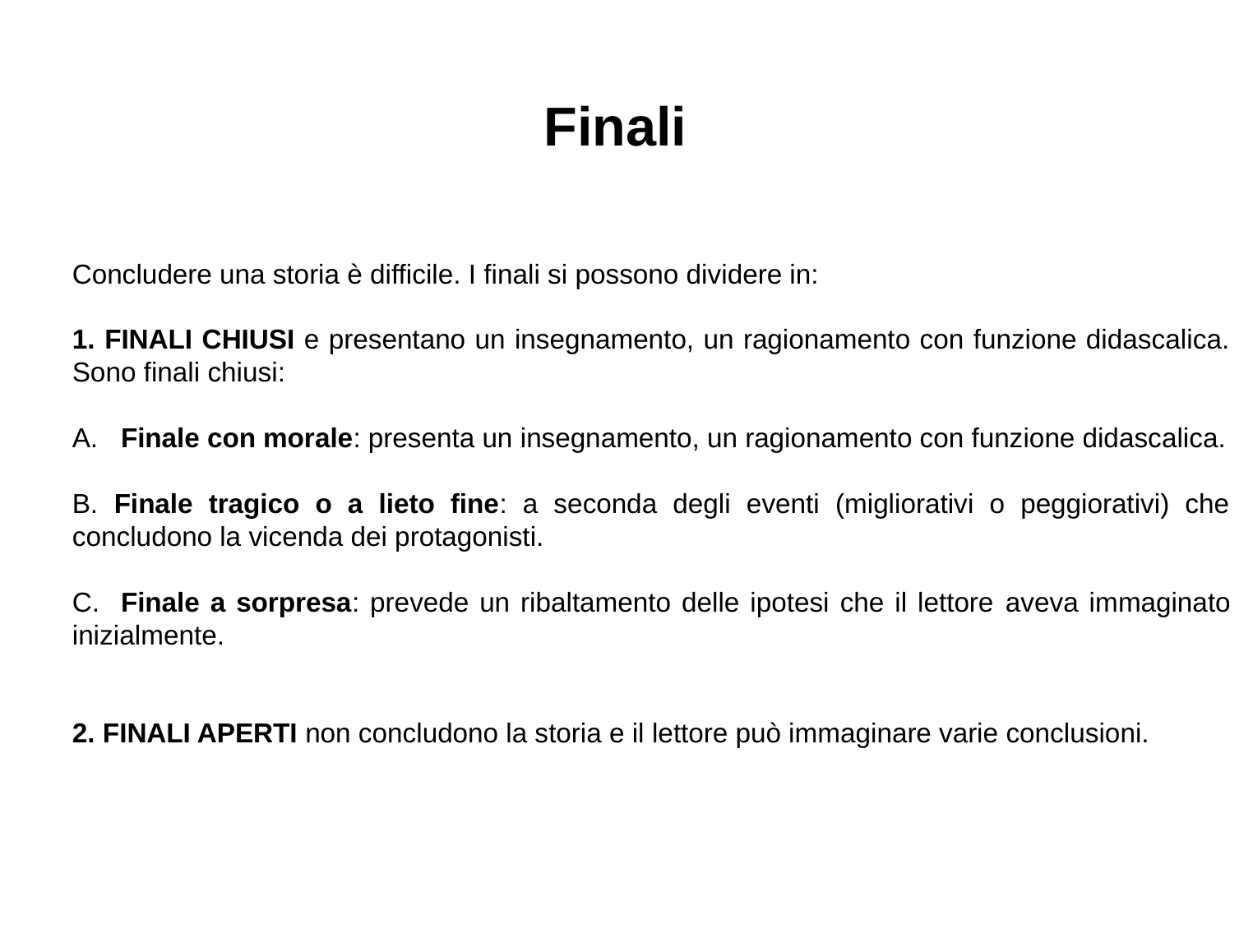

Finali
Concludere una storia è difficile. I finali si possono dividere in:

 FINALI CHIUSI e presentano un insegnamento, un ragionamento con funzione didascalica. Sono finali chiusi:

   Finale con morale: presenta un insegnamento, un ragionamento con funzione didascalica.

 Finale tragico o a lieto fine: a seconda degli eventi (migliorativi o peggiorativi) che concludono la vicenda dei protagonisti.

  Finale a sorpresa: prevede un ribaltamento delle ipotesi che il lettore aveva immaginato inizialmente.

2. FINALI APERTI non concludono la storia e il lettore può immaginare varie conclusioni.